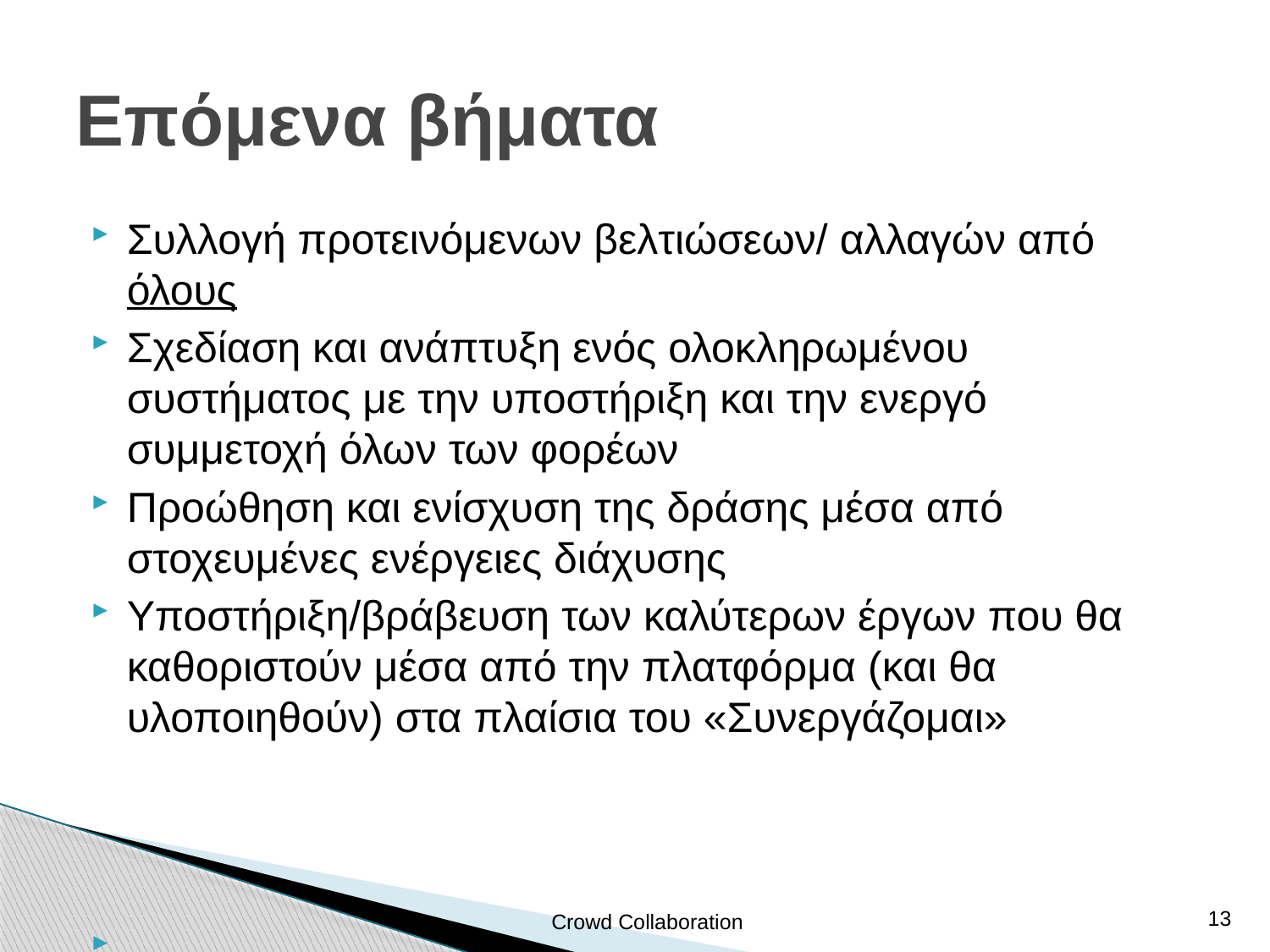

# Επόμενα βήματα
Συλλογή προτεινόμενων βελτιώσεων/ αλλαγών από όλους
Σχεδίαση και ανάπτυξη ενός ολοκληρωμένου συστήματος με την υποστήριξη και την ενεργό συμμετοχή όλων των φορέων
Προώθηση και ενίσχυση της δράσης μέσα από στοχευμένες ενέργειες διάχυσης
Υποστήριξη/βράβευση των καλύτερων έργων που θα καθοριστούν μέσα από την πλατφόρμα (και θα υλοποιηθούν) στα πλαίσια του «Συνεργάζομαι»

13
Crowd Collaboration